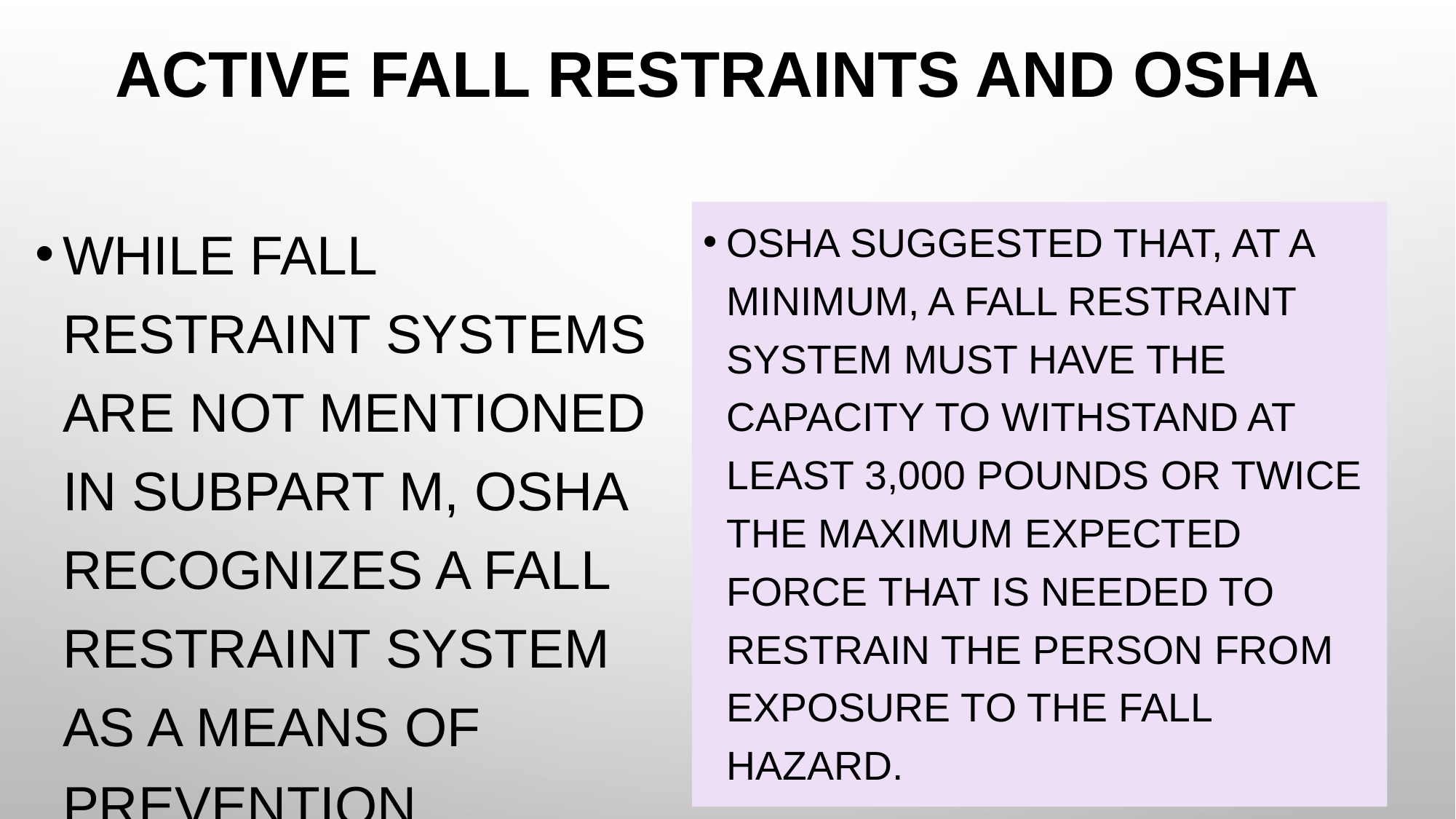

# Active Fall Restraints and OSHA
While fall restraint systems are not mentioned in Subpart M, OSHA recognizes a fall restraint system as a means of prevention
OSHA suggested that, at a minimum, a fall restraint system must have the capacity to withstand at least 3,000 pounds or twice the maximum expected force that is needed to restrain the person from exposure to the fall hazard.